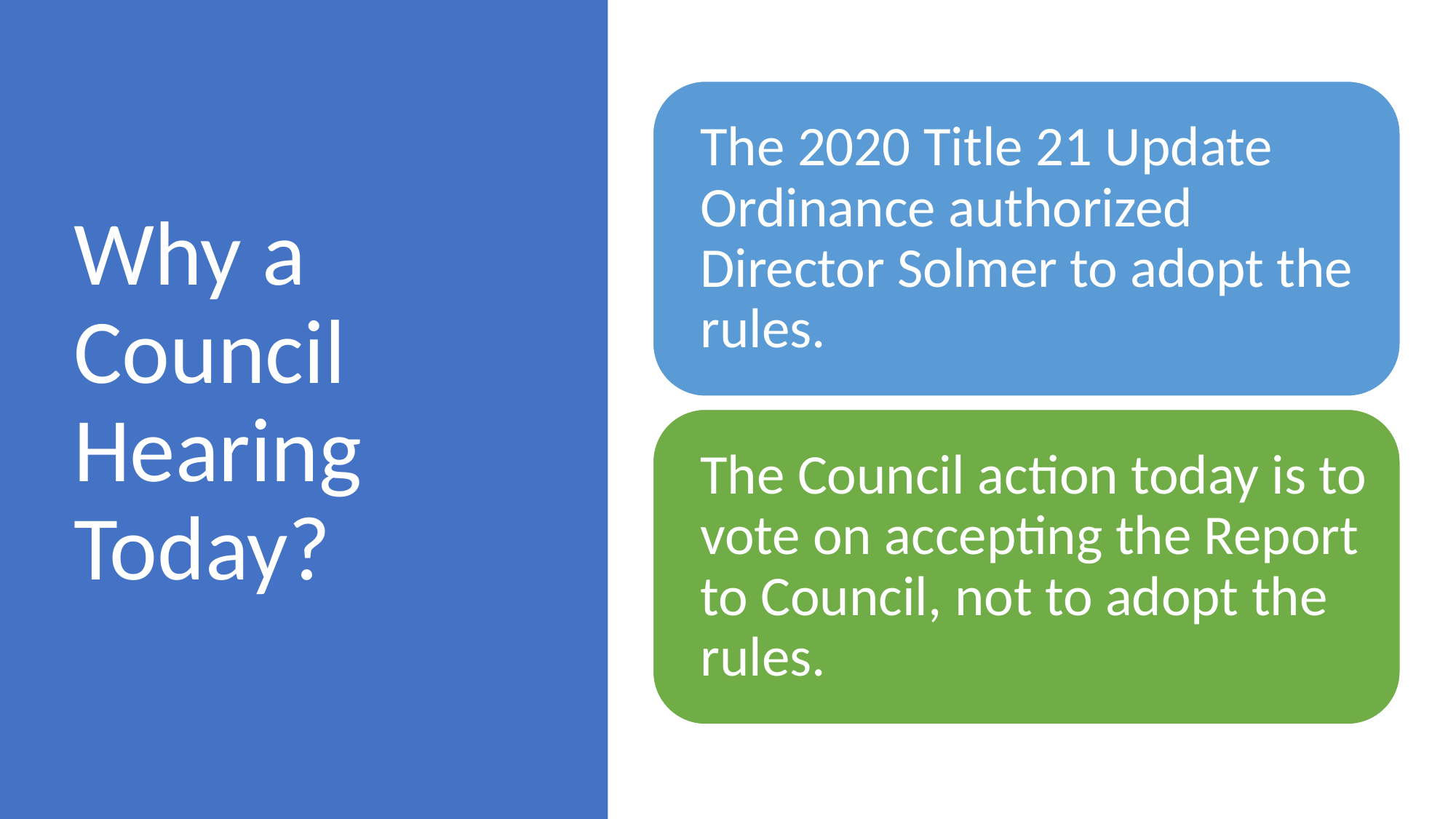

# Why a Council Hearing Today?
The 2020 Title 21 Update Ordinance authorized Director Solmer to adopt the rules.
The Council action today is to vote on accepting the Report to Council, not to adopt the rules.